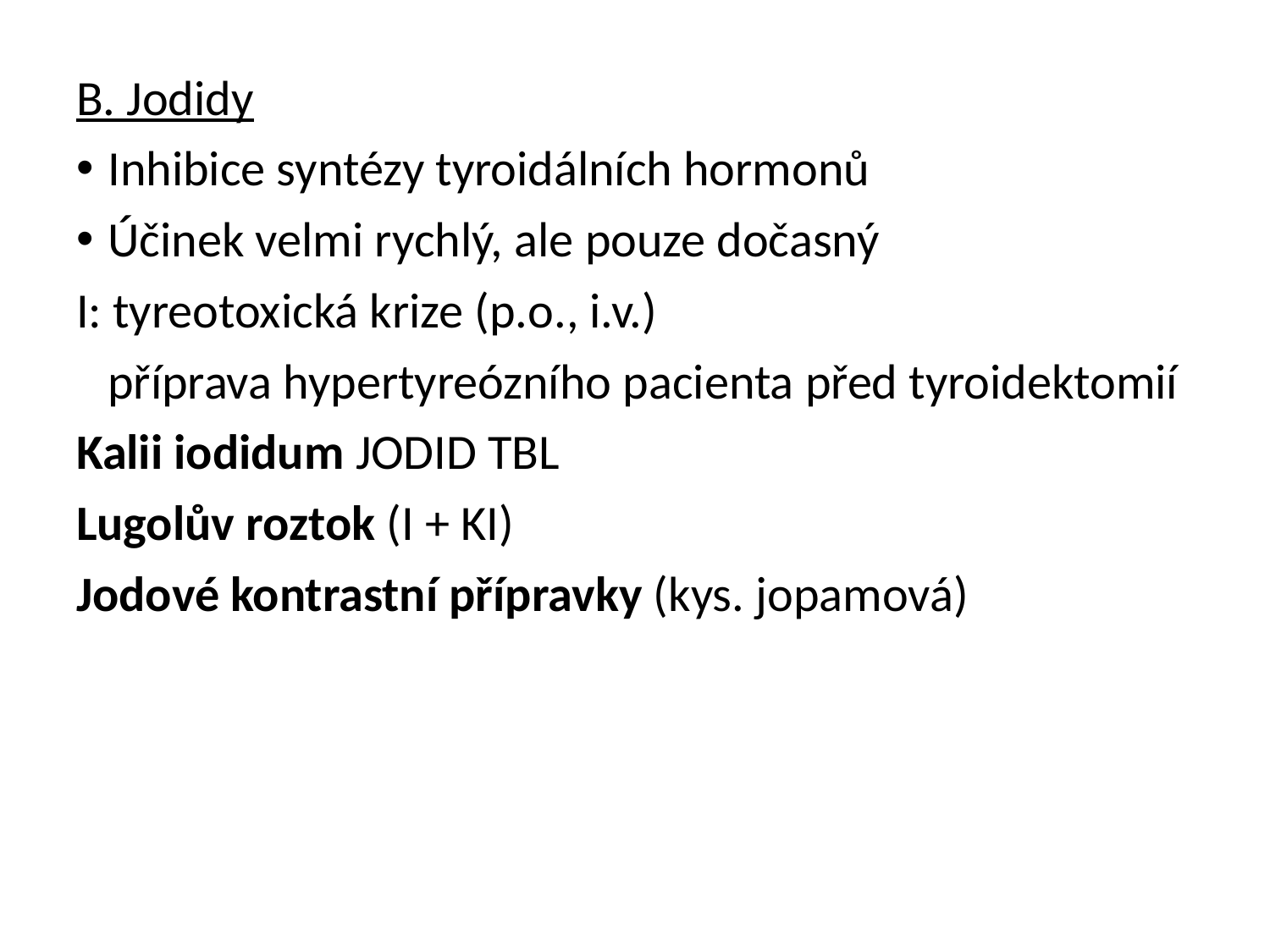

B. Jodidy
Inhibice syntézy tyroidálních hormonů
Účinek velmi rychlý, ale pouze dočasný
I: tyreotoxická krize (p.o., i.v.)
	příprava hypertyreózního pacienta před tyroidektomií
Kalii iodidum JODID TBL
Lugolův roztok (I + KI)
Jodové kontrastní přípravky (kys. jopamová)